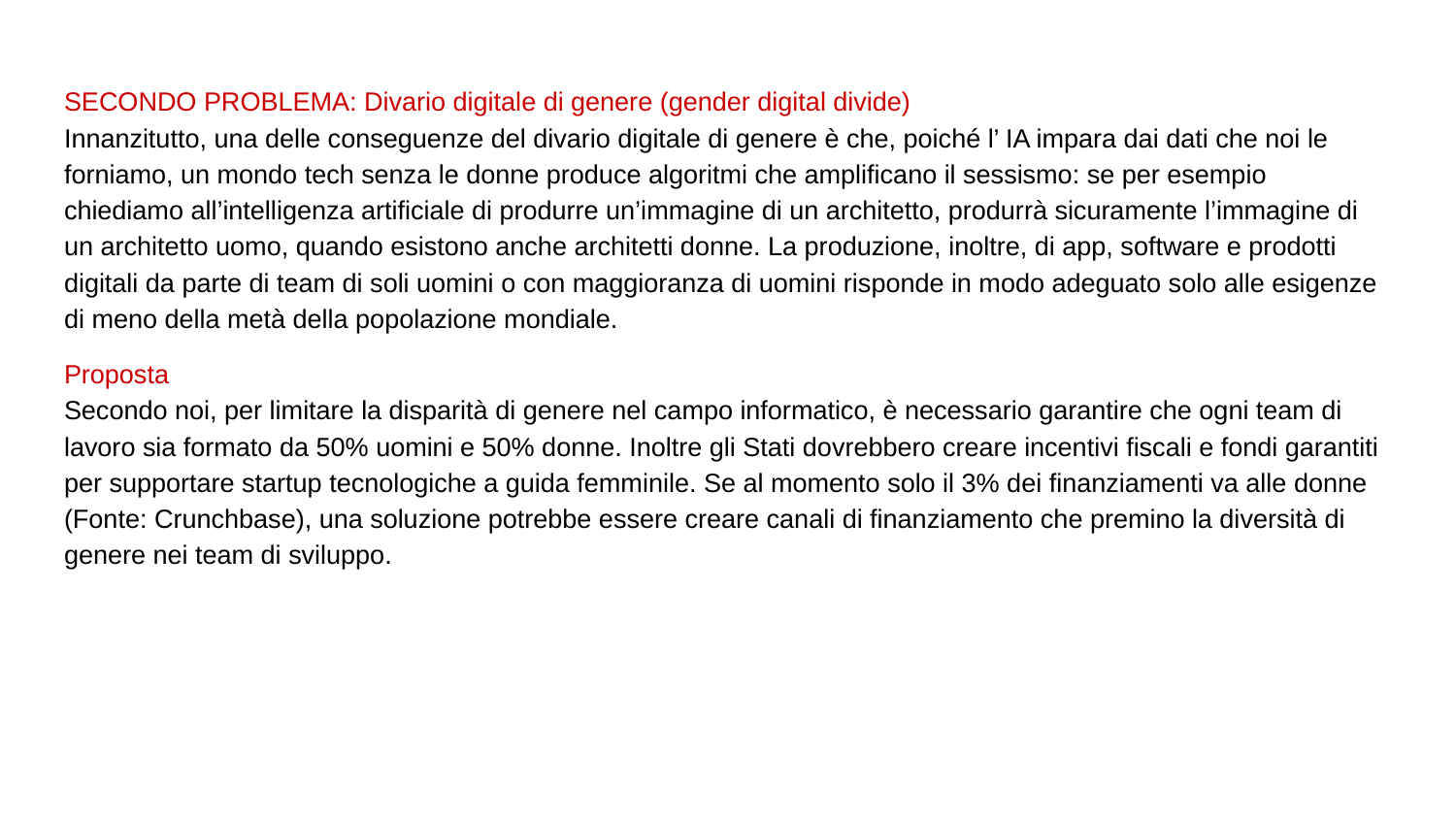

SECONDO PROBLEMA: Divario digitale di genere (gender digital divide)
Innanzitutto, una delle conseguenze del divario digitale di genere è che, poiché l’ IA impara dai dati che noi le forniamo, un mondo tech senza le donne produce algoritmi che amplificano il sessismo: se per esempio chiediamo all’intelligenza artificiale di produrre un’immagine di un architetto, produrrà sicuramente l’immagine di un architetto uomo, quando esistono anche architetti donne. La produzione, inoltre, di app, software e prodotti digitali da parte di team di soli uomini o con maggioranza di uomini risponde in modo adeguato solo alle esigenze di meno della metà della popolazione mondiale.
Proposta
Secondo noi, per limitare la disparità di genere nel campo informatico, è necessario garantire che ogni team di lavoro sia formato da 50% uomini e 50% donne. Inoltre gli Stati dovrebbero creare incentivi fiscali e fondi garantiti per supportare startup tecnologiche a guida femminile. Se al momento solo il 3% dei finanziamenti va alle donne (Fonte: Crunchbase), una soluzione potrebbe essere creare canali di finanziamento che premino la diversità di genere nei team di sviluppo.